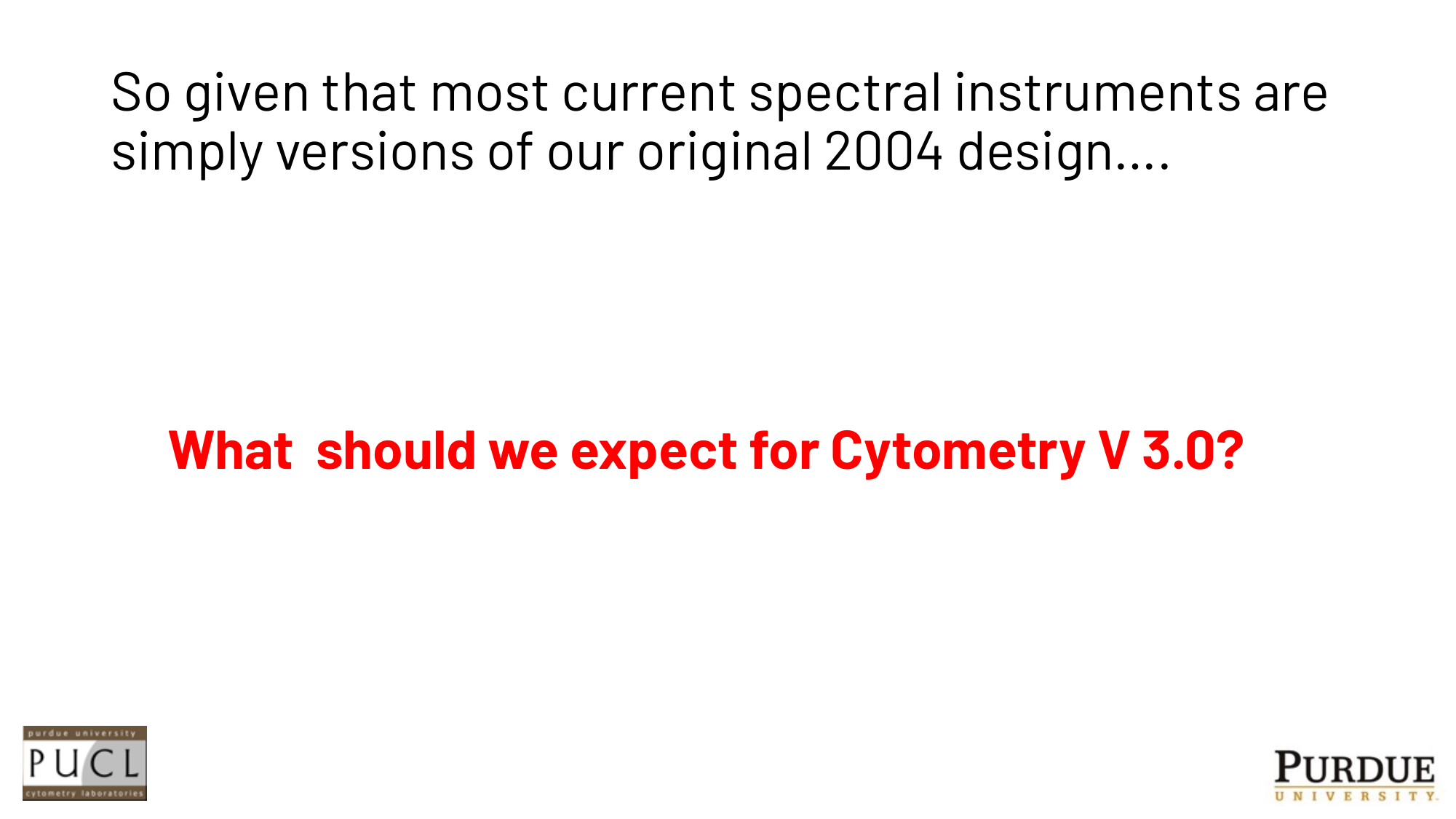

# So given that most current spectral instruments are simply versions of our original 2004 design….
What  should we expect for Cytometry V 3.0?